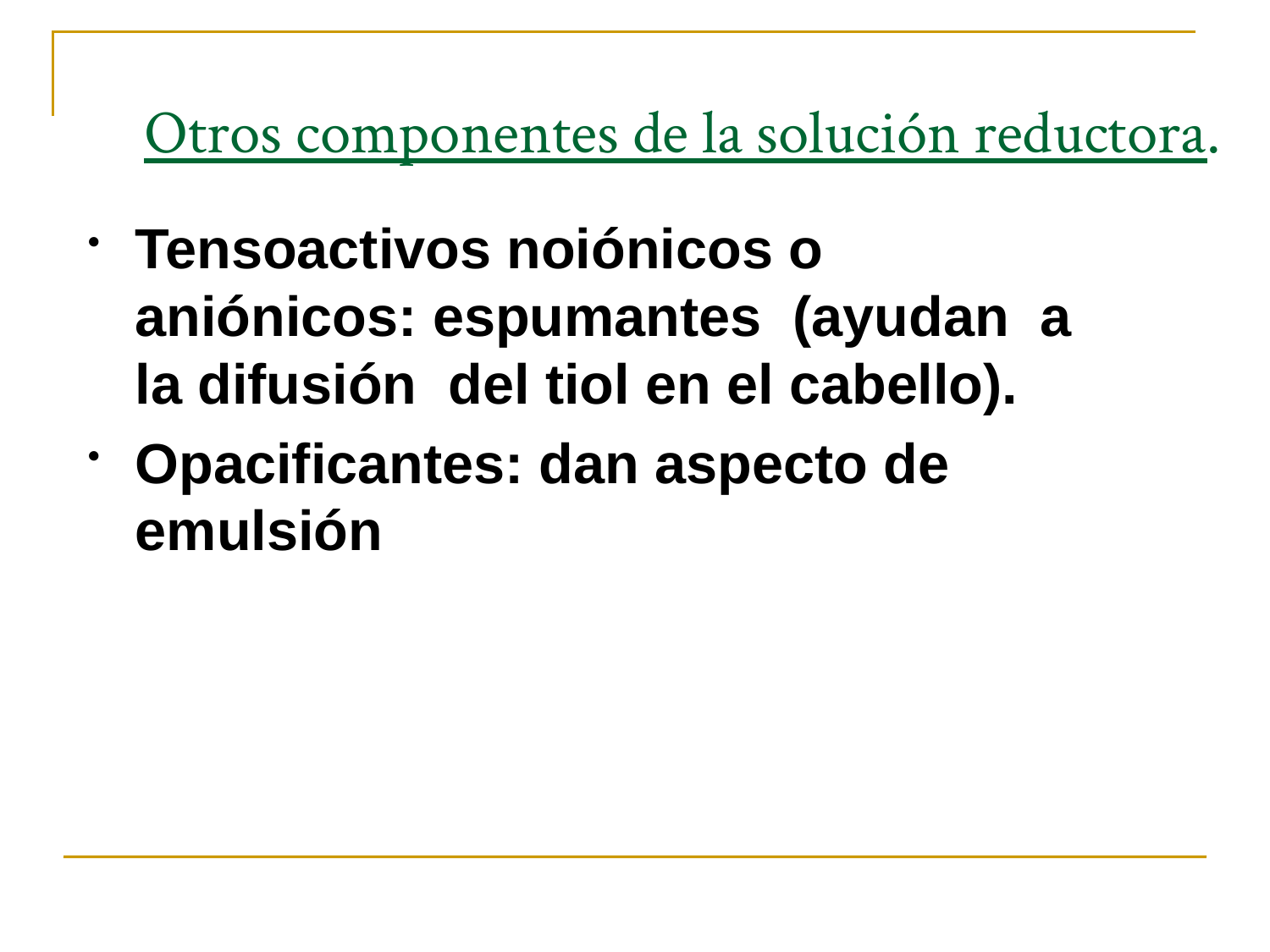

# Otros componentes de la solución reductora.
Tensoactivos noiónicos o aniónicos: espumantes  (ayudan  a la difusión  del tiol en el cabello).
Opacificantes: dan aspecto de emulsión